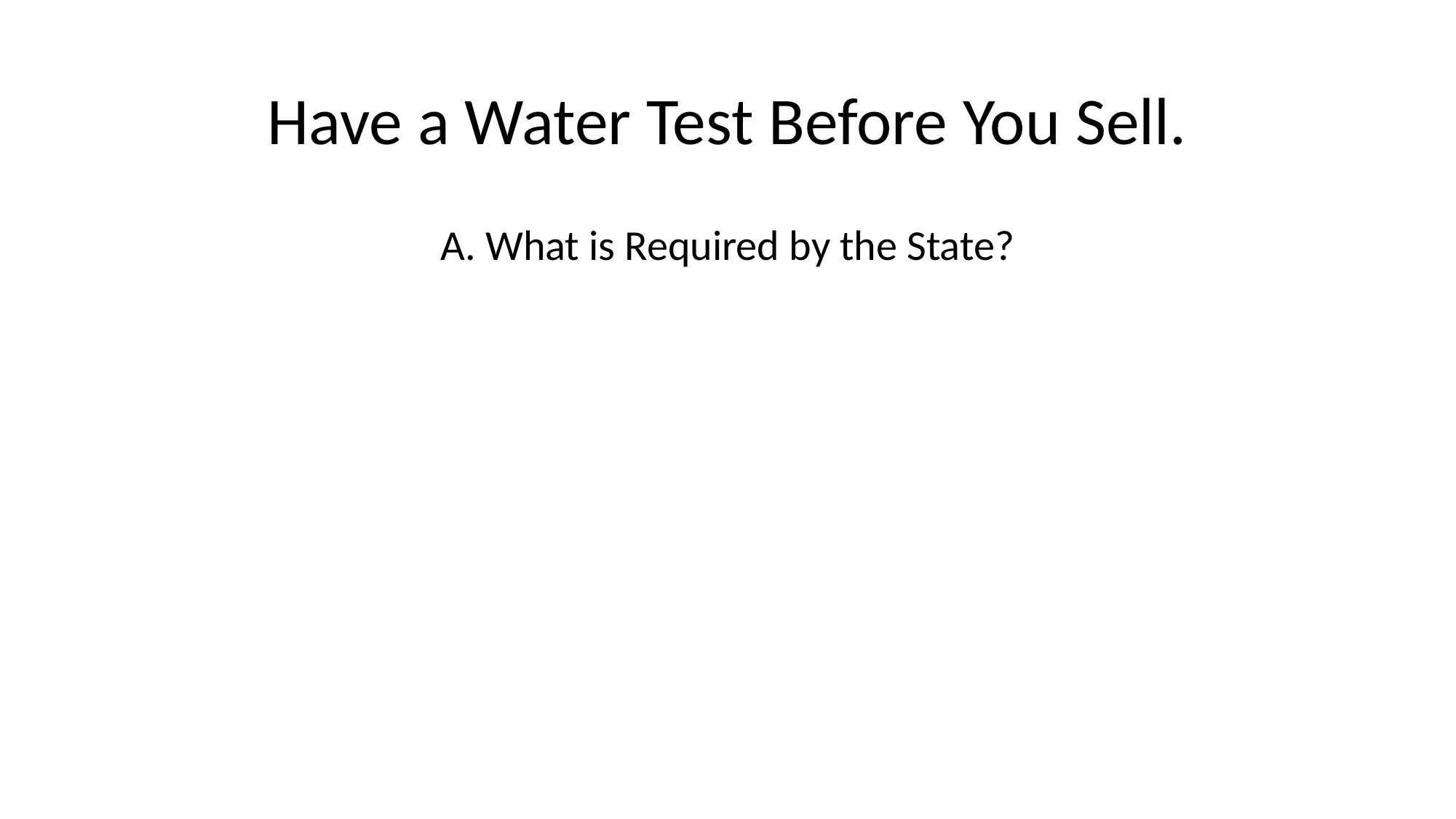

# Have a Water Test Before You Sell.
A. What is Required by the State?